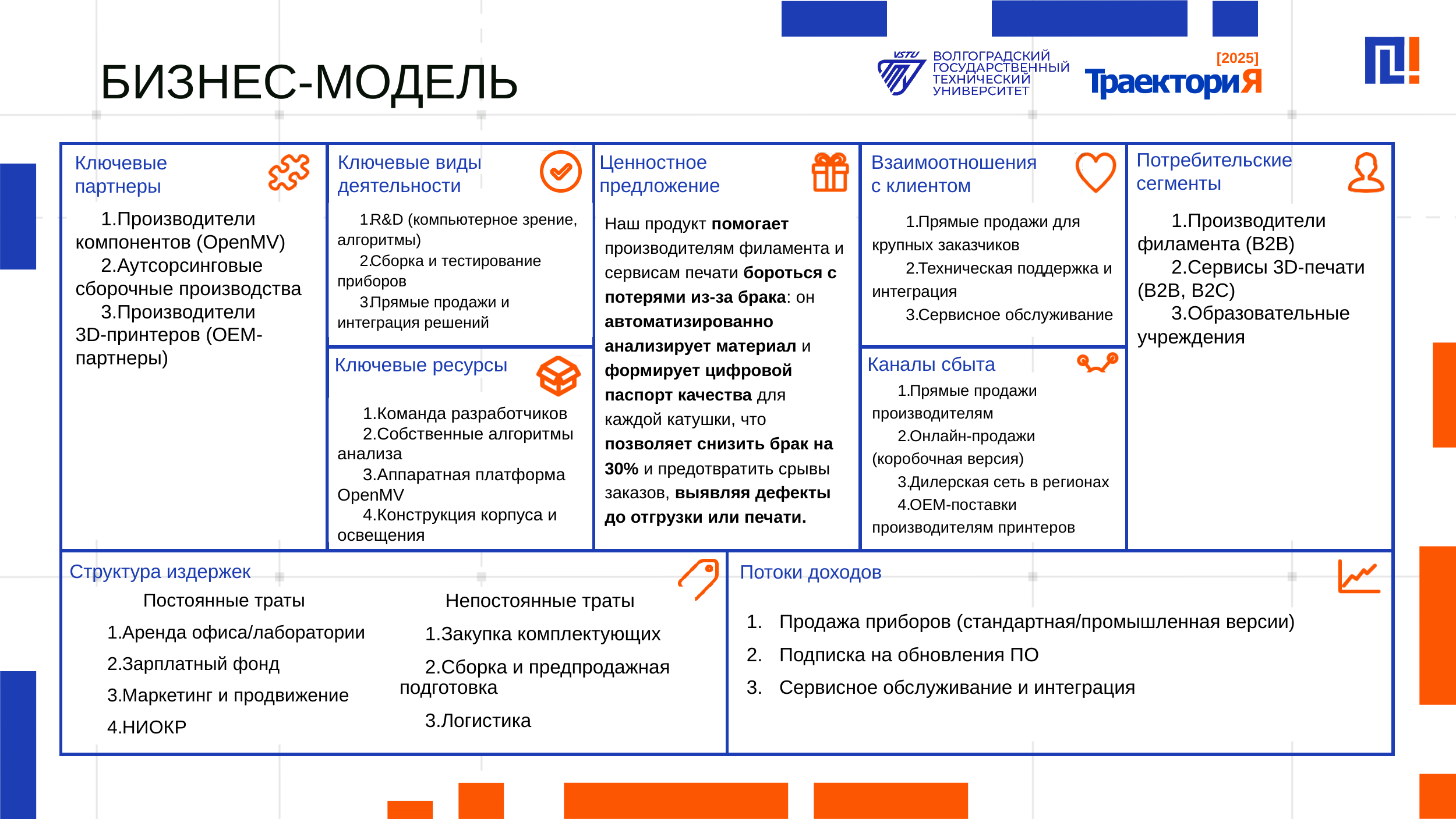

# БИЗНЕС-МОДЕЛЬ
Производители компонентов (OpenMV)
Аутсорсинговые сборочные производства
Производители
3D-принтеров (OEM-партнеры)
Прямые продажи для крупных заказчиков
Техническая поддержка и интеграция
Сервисное обслуживание
R&D (компьютерное зрение, алгоритмы)
Сборка и тестирование приборов
Прямые продажи и интеграция решений
Производители филамента (B2B)
Сервисы 3D-печати (B2B, B2C)
Образовательные учреждения
Наш продукт помогает производителям филамента и сервисам печати бороться с потерями из-за брака: он автоматизированно анализирует материал и формирует цифровой паспорт качества для каждой катушки, что позволяет снизить брак на 30% и предотвратить срывы заказов, выявляя дефекты до отгрузки или печати.
Прямые продажи производителям
Онлайн-продажи (коробочная версия)
Дилерская сеть в регионах
OEM-поставки производителям принтеров
Команда разработчиков
Собственные алгоритмы анализа
Аппаратная платформа OpenMV
Конструкция корпуса и освещения
Постоянные траты
Аренда офиса/лаборатории
Зарплатный фонд
Маркетинг и продвижение
НИОКР
Непостоянные траты
Закупка комплектующих
Сборка и предпродажная подготовка
Логистика
Продажа приборов (стандартная/промышленная версии)
Подписка на обновления ПО
Сервисное обслуживание и интеграция